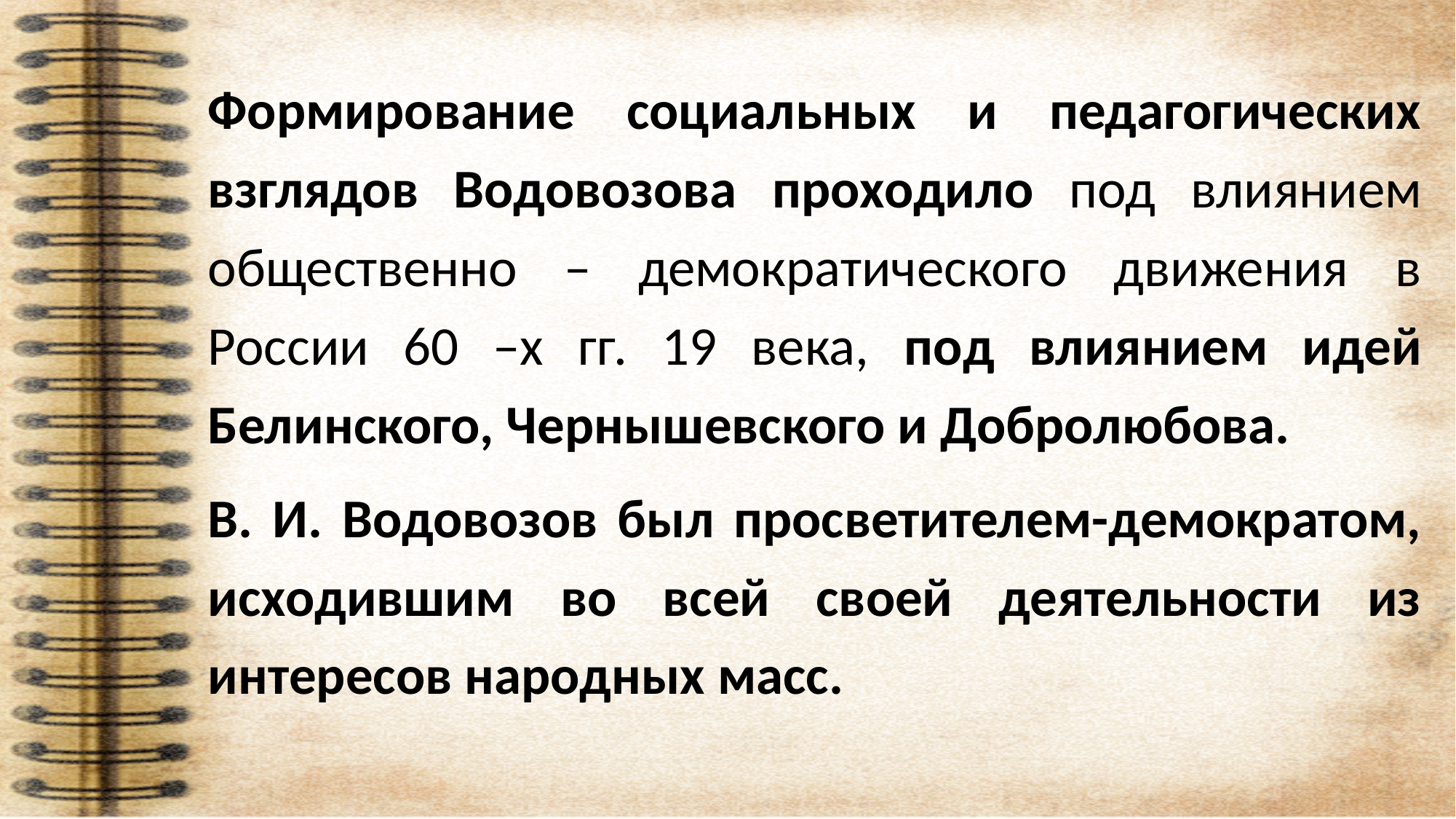

Формирование социальных и педагогических взглядов Водовозова проходило под влиянием общественно – демократического движения в России 60 –х гг. 19 века, под влиянием идей Белинского, Чернышевского и Добролюбова.
В. И. Водовозов был просветителем-демократом, исходившим во всей своей деятельности из интересов народных масс.